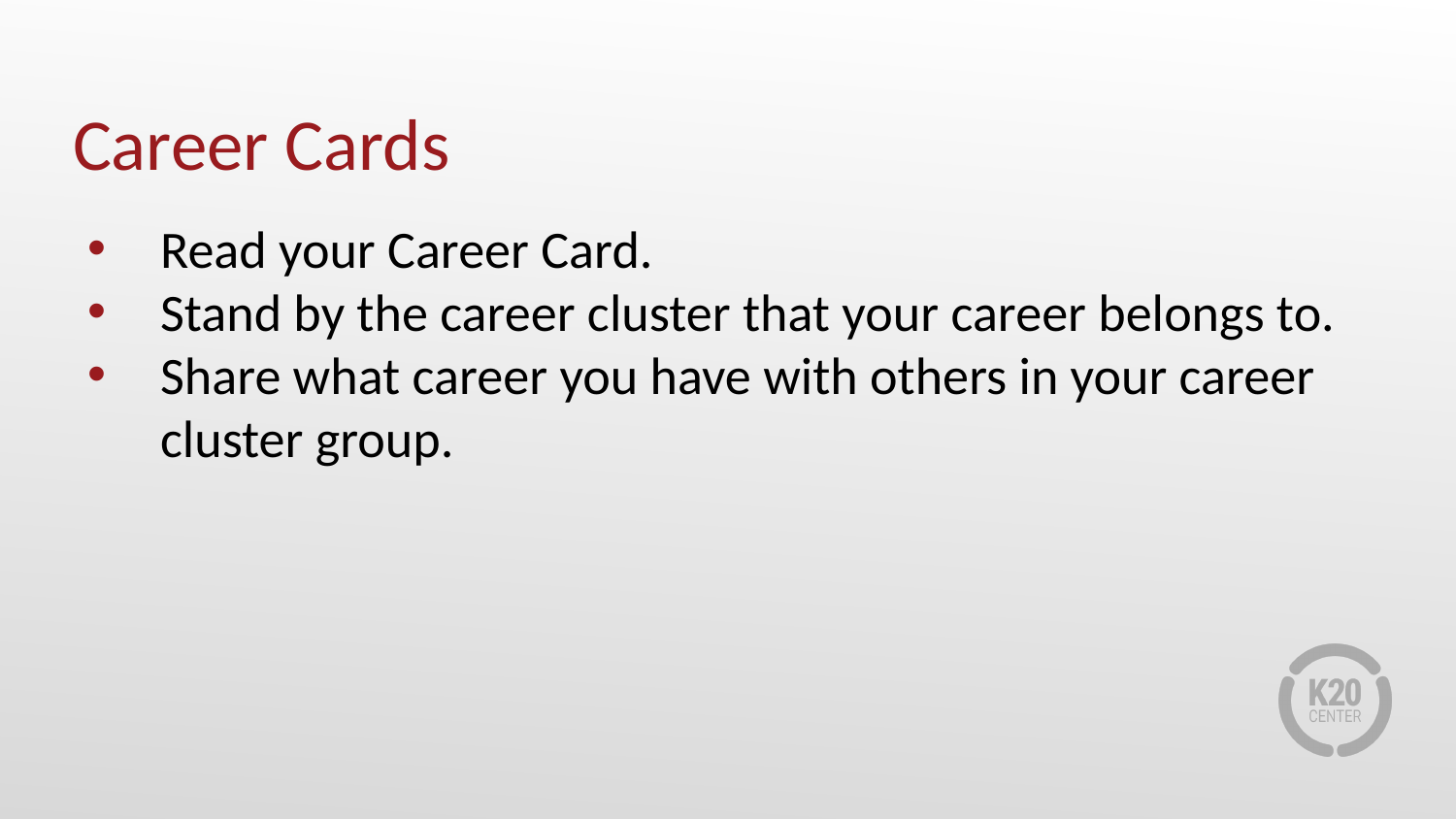

# Career Cards
Read your Career Card.
Stand by the career cluster that your career belongs to.
Share what career you have with others in your career cluster group.